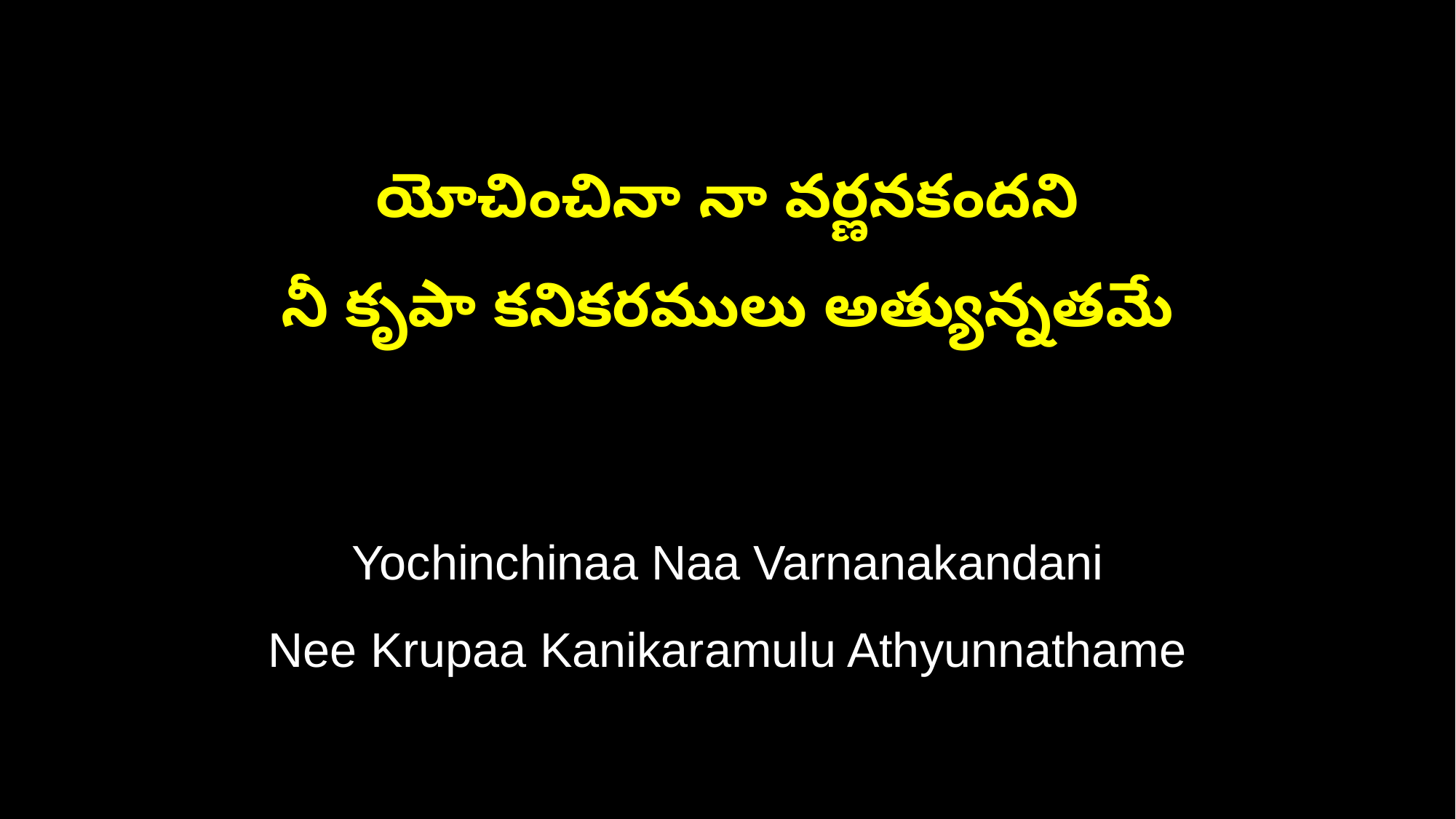

యోచించినా నా వర్ణనకందని
నీ కృపా కనికరములు అత్యున్నతమే
Yochinchinaa Naa Varnanakandani
Nee Krupaa Kanikaramulu Athyunnathame